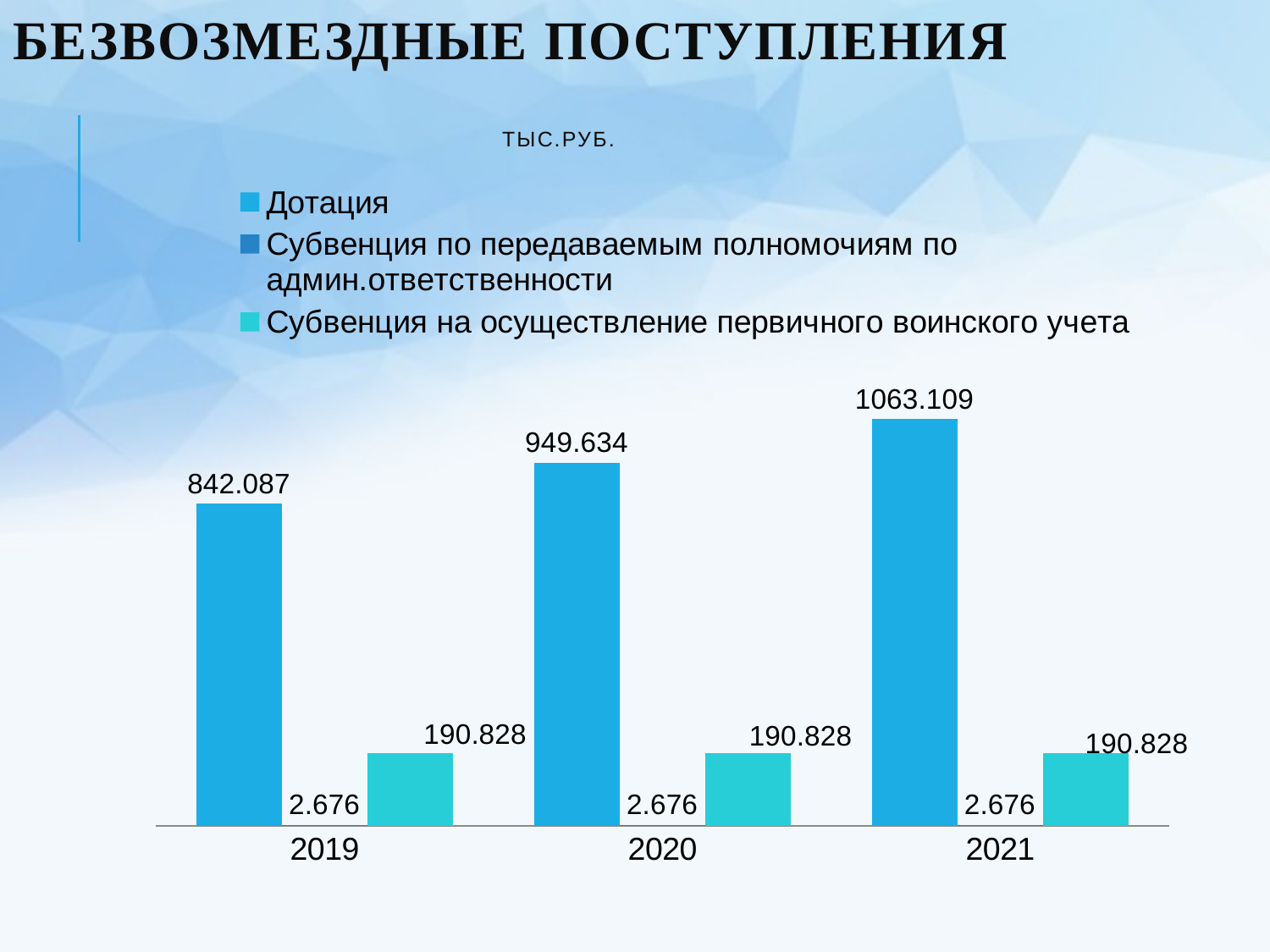

# БЕЗВОЗМЕЗДНЫЕ ПОСТУПЛЕНИЯ тыс.руб.

### Chart

| Category | Дотация | Субвенция по передаваемым полномочиям по админ.ответственности | Субвенция на осуществление первичного воинского учета |
|---|---|---|---|
| 2019 | 842.087 | 2.676 | 190.828 |
| 2020 | 949.634 | 2.676 | 190.828 |
| 2021 | 1063.109 | 2.676 | 190.828 |